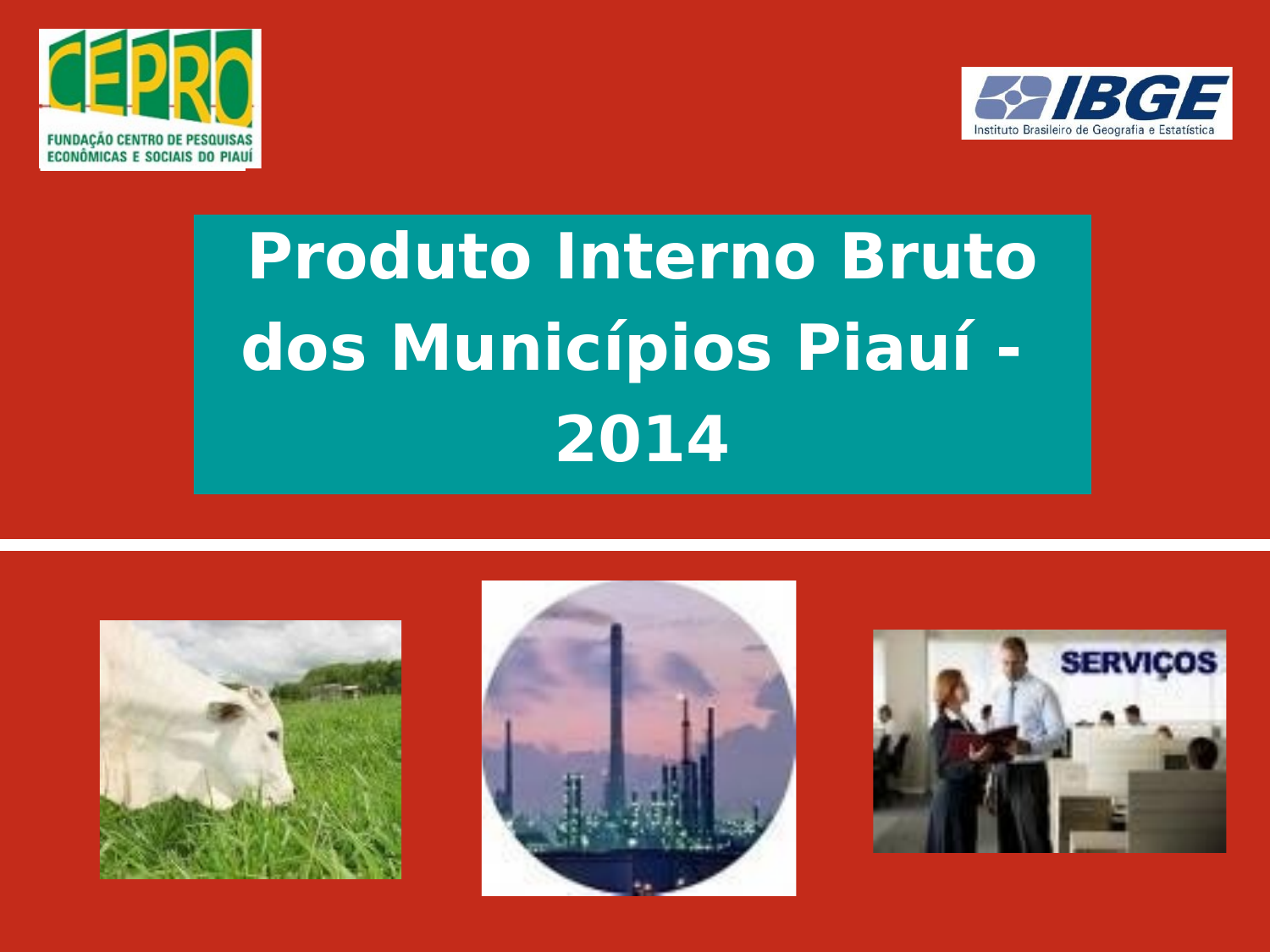

Produto Interno Bruto
dos Municípios Piauí -
2014